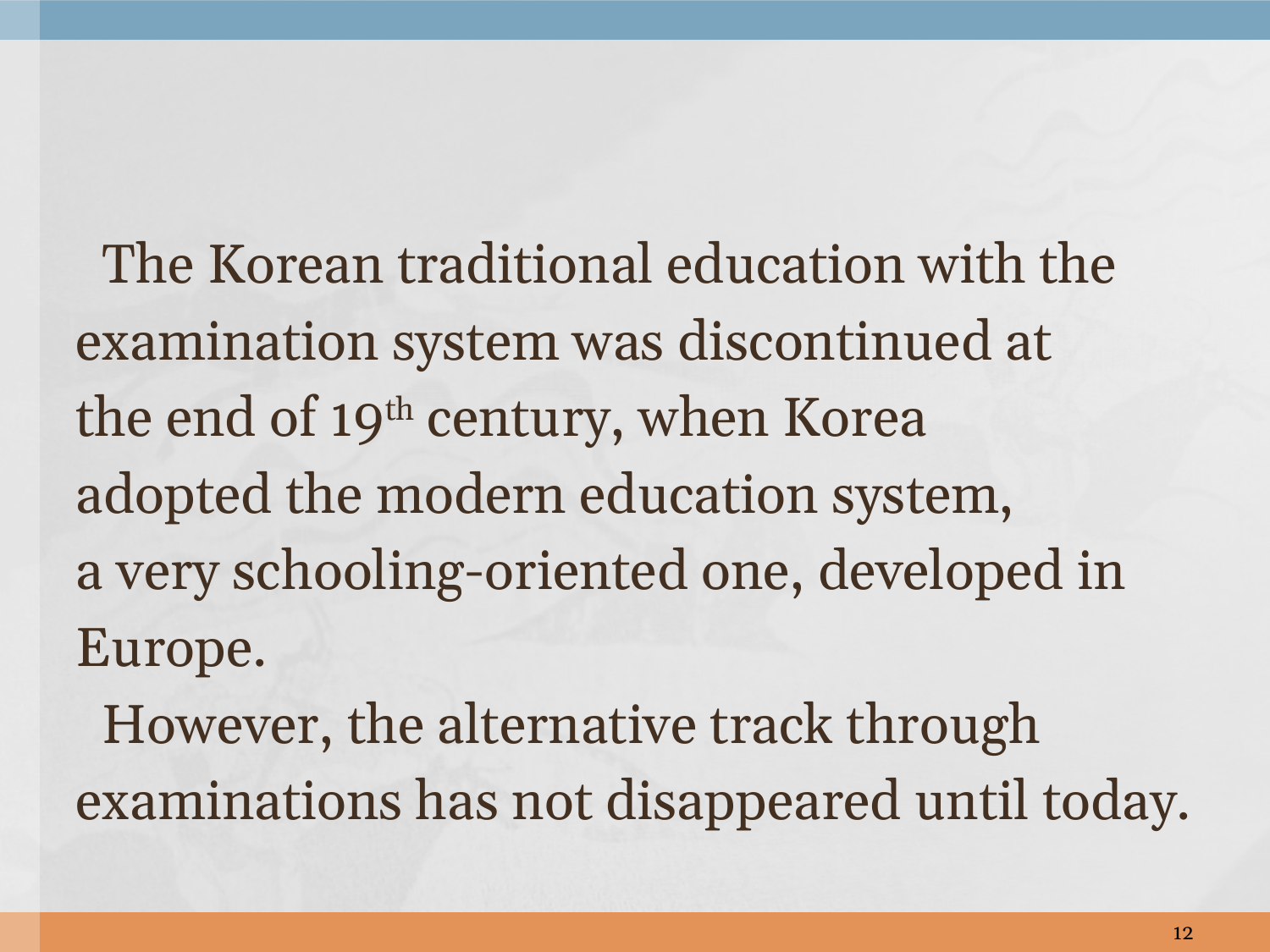

#
  The Korean traditional education with the
examination system was discontinued at
the end of 19th century, when Korea
adopted the modern education system,
a very schooling-oriented one, developed in
Europe.
  However, the alternative track through
examinations has not disappeared until today.

12